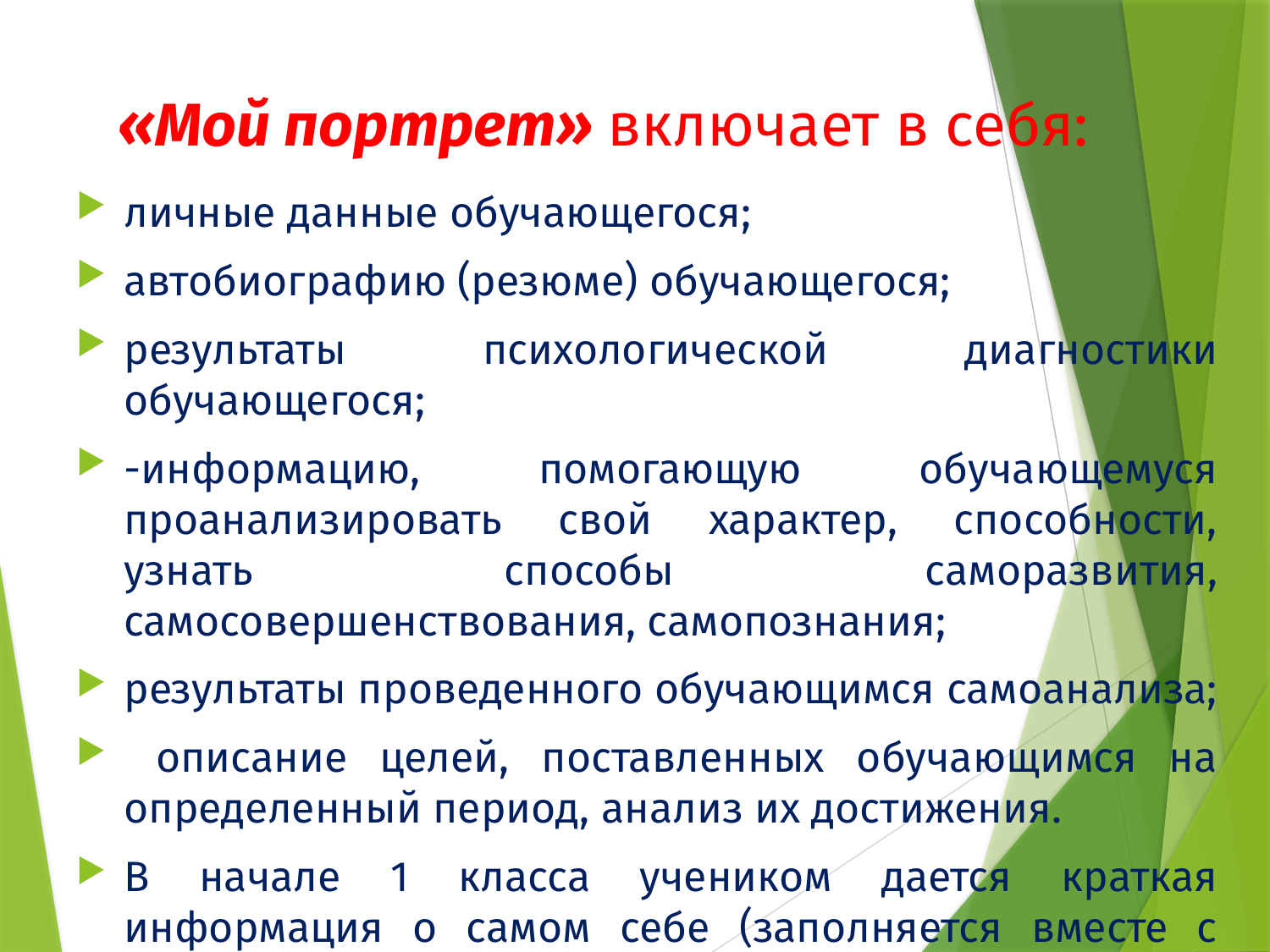

# «Мой портрет» включает в себя:
личные данные обучающегося;
автобиографию (резюме) обучающегося;
результаты психологической диагностики обучающегося;
-информацию, помогающую обучающемуся проанализиро­вать свой характер, способности, узнать способы саморазвития, самосовершенствования, самопознания;
результаты проведенного обучающимся самоанализа;
 описание целей, поставленных обучающимся на опреде­ленный период, анализ их достижения.
В начале 1 класса учеником дается краткая информация о самом себе (заполняется вместе с родителями).